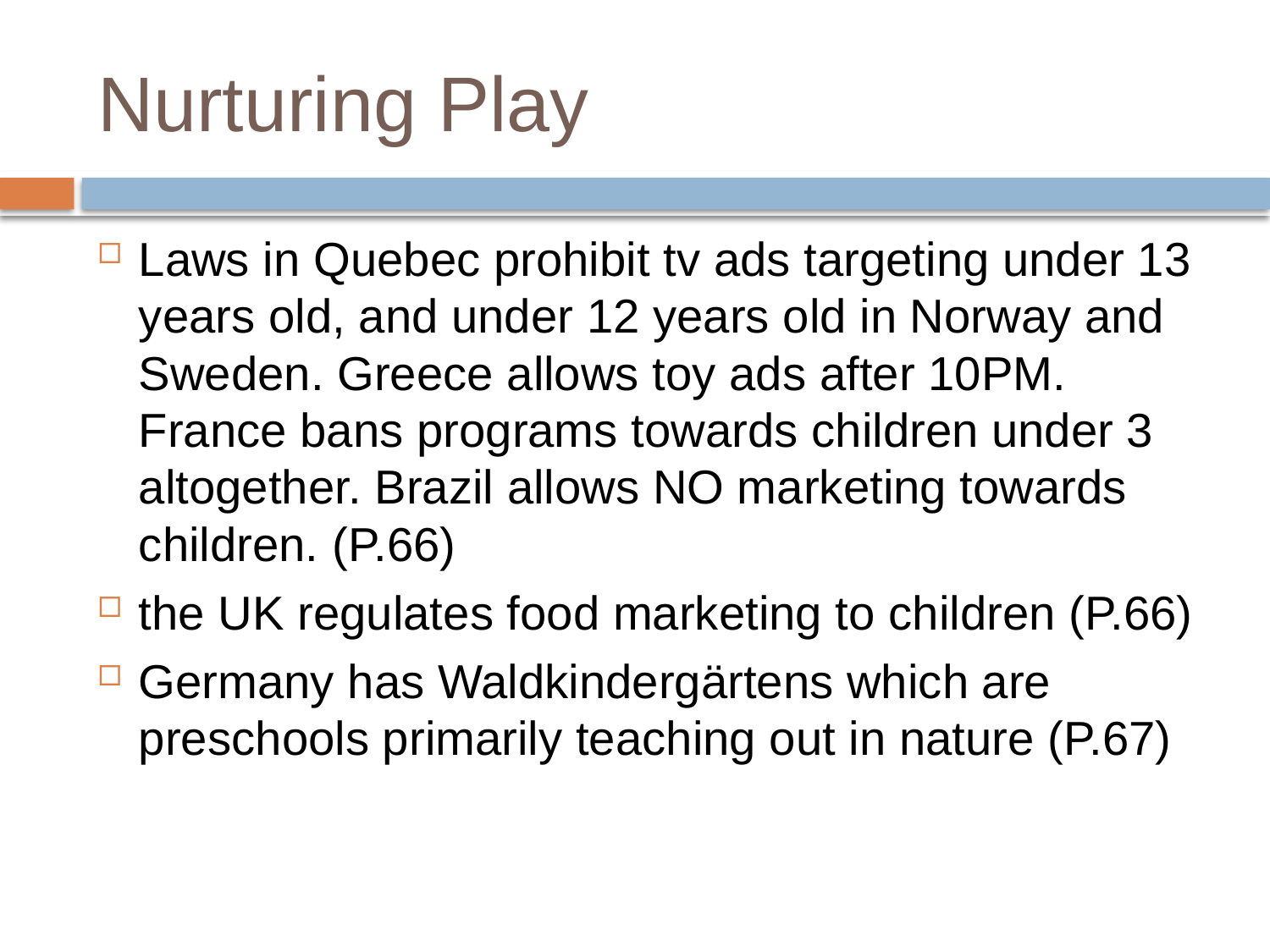

# Nurturing Play
Laws in Quebec prohibit tv ads targeting under 13 years old, and under 12 years old in Norway and Sweden. Greece allows toy ads after 10PM. France bans programs towards children under 3 altogether. Brazil allows NO marketing towards children. (P.66)
the UK regulates food marketing to children (P.66)
Germany has Waldkindergärtens which are preschools primarily teaching out in nature (P.67)